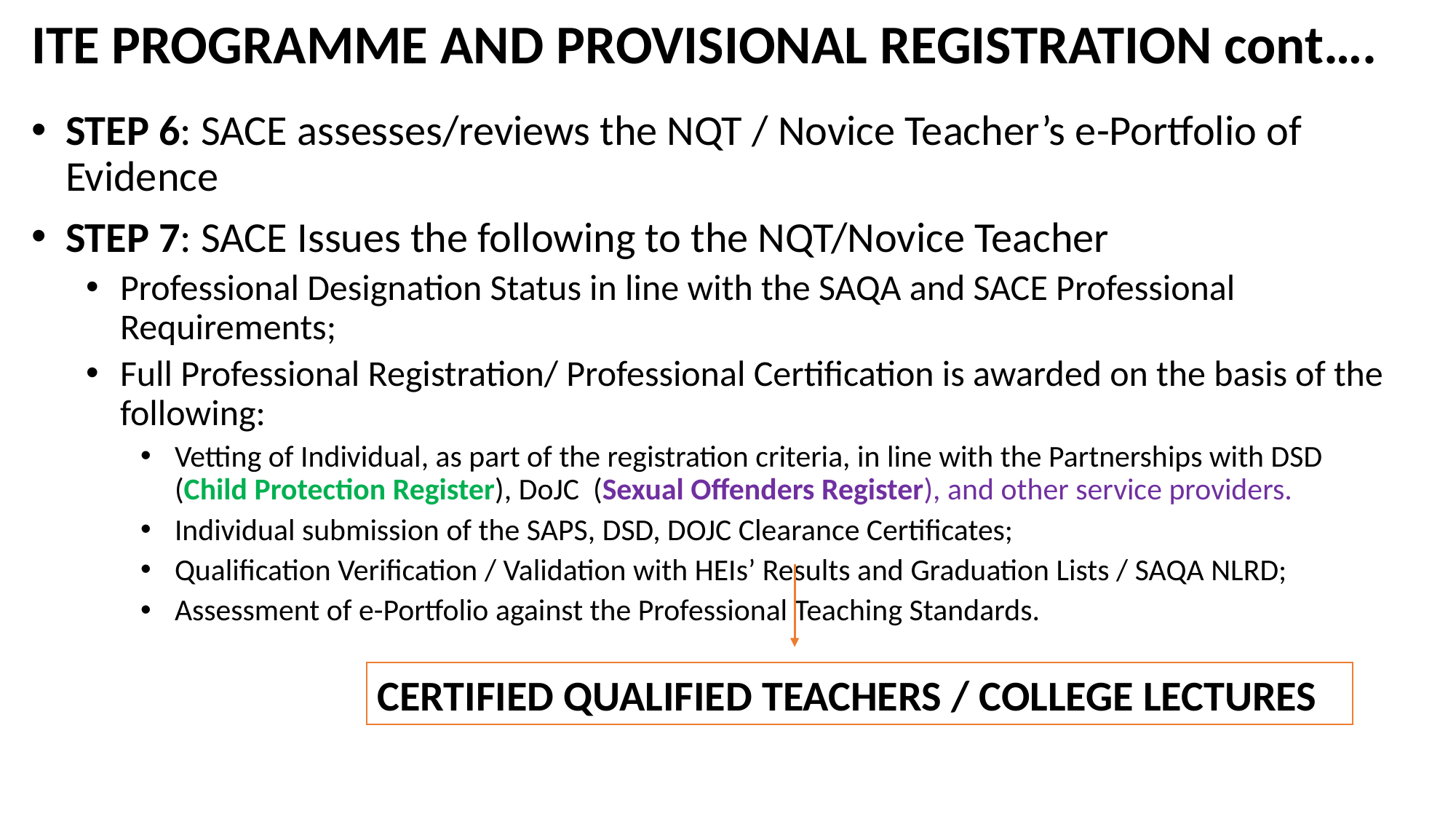

# ITE PROGRAMME AND PROVISIONAL REGISTRATION cont….
STEP 6: SACE assesses/reviews the NQT / Novice Teacher’s e-Portfolio of Evidence
STEP 7: SACE Issues the following to the NQT/Novice Teacher
Professional Designation Status in line with the SAQA and SACE Professional Requirements;
Full Professional Registration/ Professional Certification is awarded on the basis of the following:
Vetting of Individual, as part of the registration criteria, in line with the Partnerships with DSD (Child Protection Register), DoJC  (Sexual Offenders Register), and other service providers.
Individual submission of the SAPS, DSD, DOJC Clearance Certificates;
Qualification Verification / Validation with HEIs’ Results and Graduation Lists / SAQA NLRD;
Assessment of e-Portfolio against the Professional Teaching Standards.
CERTIFIED QUALIFIED TEACHERS / COLLEGE LECTURES